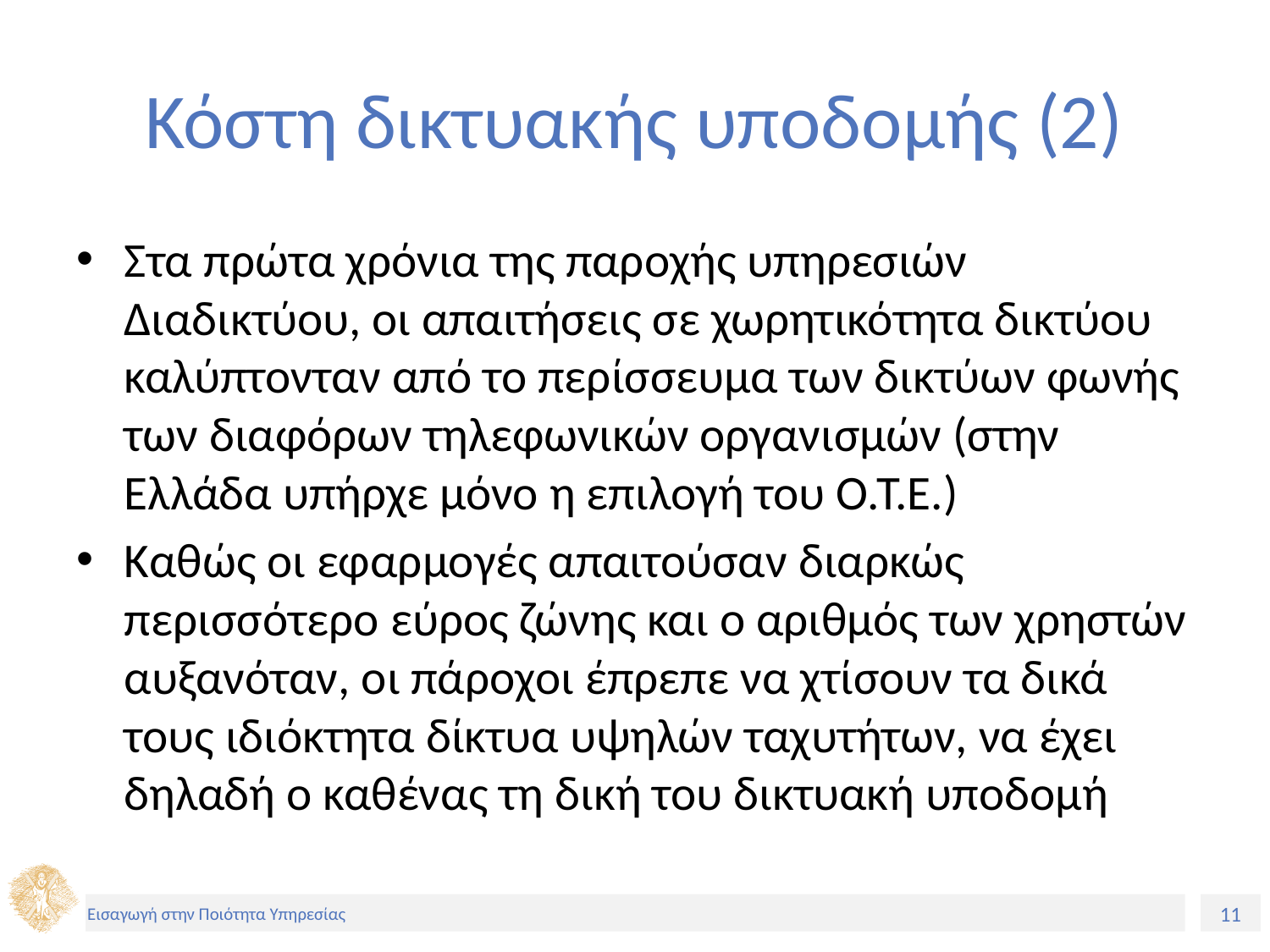

# Κόστη δικτυακής υποδομής (2)
Στα πρώτα χρόνια της παροχής υπηρεσιών Διαδικτύου, οι απαιτήσεις σε χωρητικότητα δικτύου καλύπτονταν από το περίσσευμα των δικτύων φωνής των διαφόρων τηλεφωνικών οργανισμών (στην Ελλάδα υπήρχε μόνο η επιλογή του O.T.E.)
Καθώς οι εφαρμογές απαιτούσαν διαρκώς περισσότερο εύρος ζώνης και ο αριθμός των χρηστών αυξανόταν, οι πάροχοι έπρεπε να χτίσουν τα δικά τους ιδιόκτητα δίκτυα υψηλών ταχυτήτων, να έχει δηλαδή ο καθένας τη δική του δικτυακή υποδομή